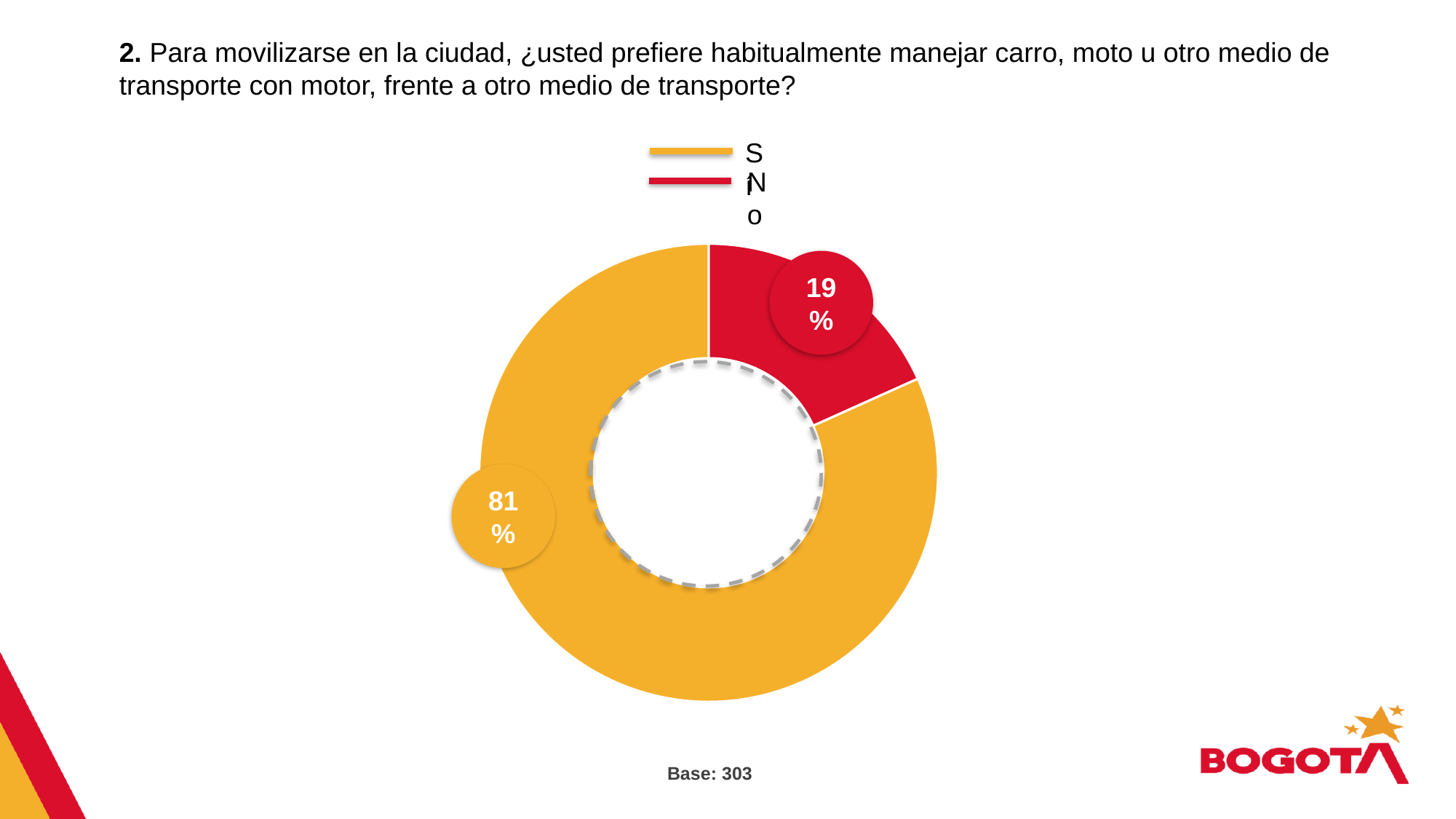

2. Para movilizarse en la ciudad, ¿usted prefiere habitualmente manejar carro, moto u otro medio de transporte con motor, frente a otro medio de transporte?
Sí
No

### Chart

| Category | Columna1 |
|---|---|
| No | 0.19 |
| Si | 0.85 |
19%

81%
Base: 303